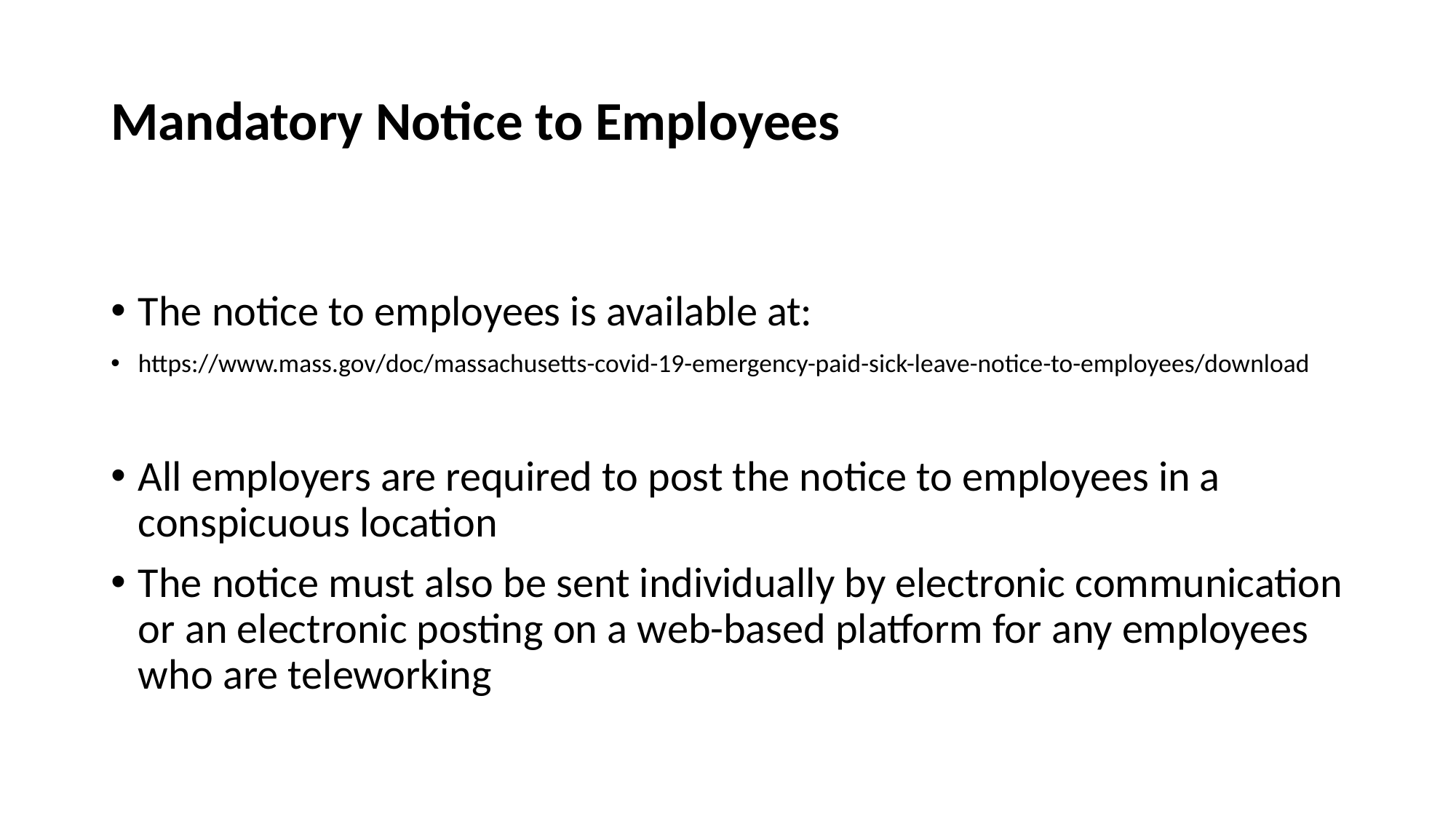

# Mandatory Notice to Employees

The notice to employees is available at:
https://www.mass.gov/doc/massachusetts-covid-19-emergency-paid-sick-leave-notice-to-employees/download

All employers are required to post the notice to employees in a conspicuous location
The notice must also be sent individually by electronic communication or an electronic posting on a web-based platform for any employees who are teleworking